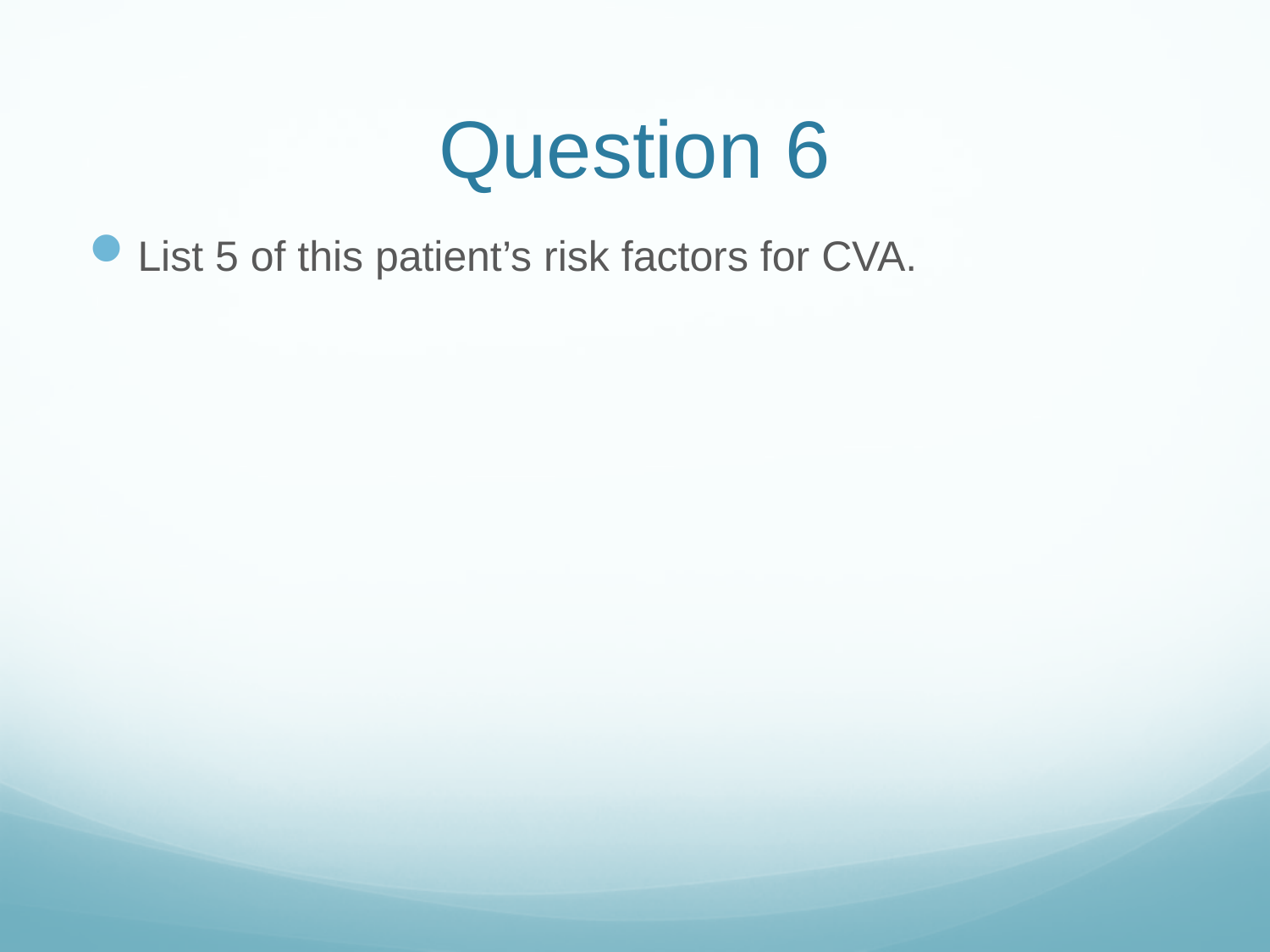

# Question 6
List 5 of this patient’s risk factors for CVA.